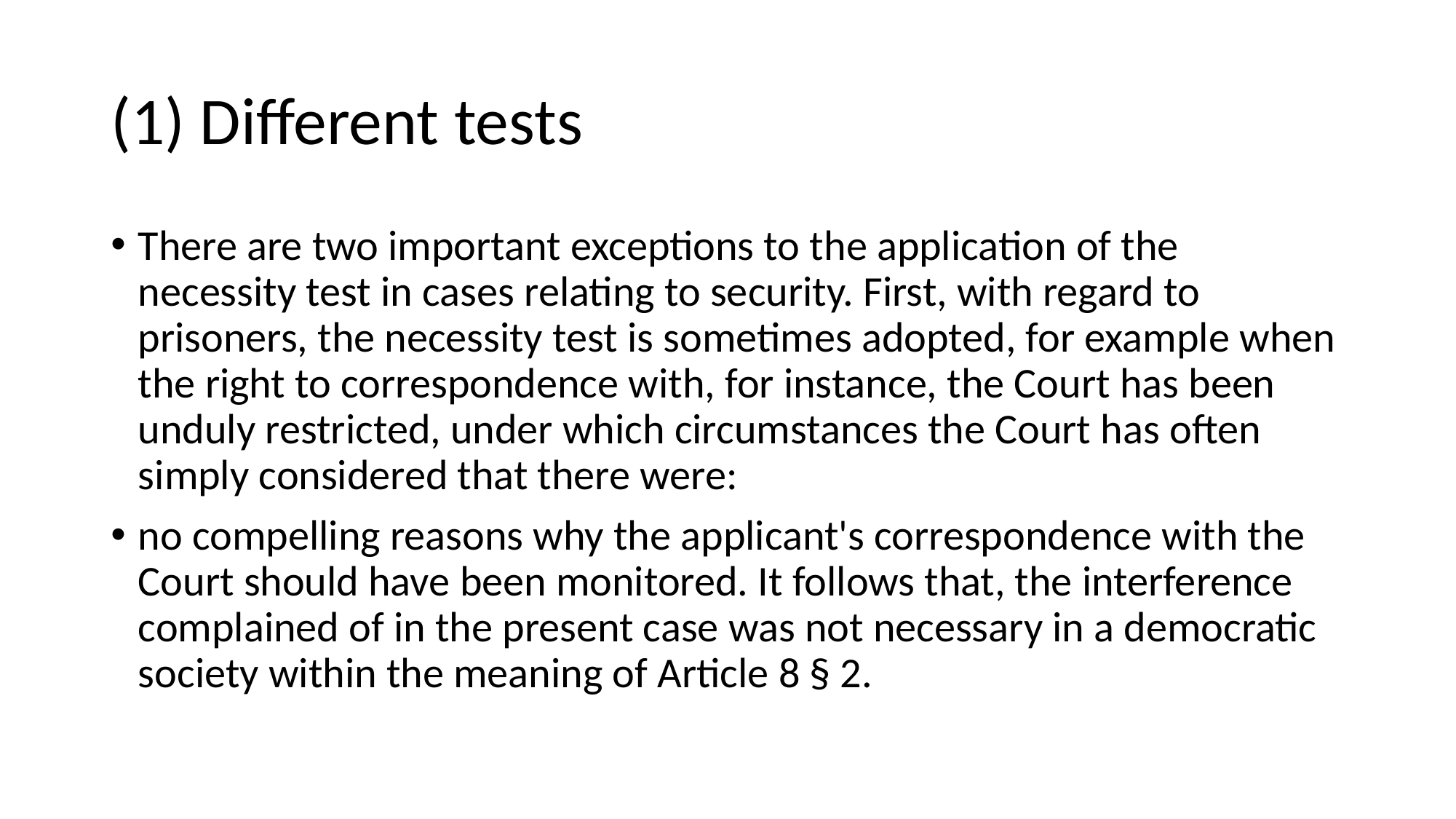

# (1) Different tests
There are two important exceptions to the application of the necessity test in cases relating to security. First, with regard to prisoners, the necessity test is sometimes adopted, for example when the right to correspondence with, for instance, the Court has been unduly restricted, under which circumstances the Court has often simply considered that there were:
no compelling reasons why the applicant's correspondence with the Court should have been monitored. It follows that, the interference complained of in the present case was not necessary in a democratic society within the meaning of Article 8 § 2.